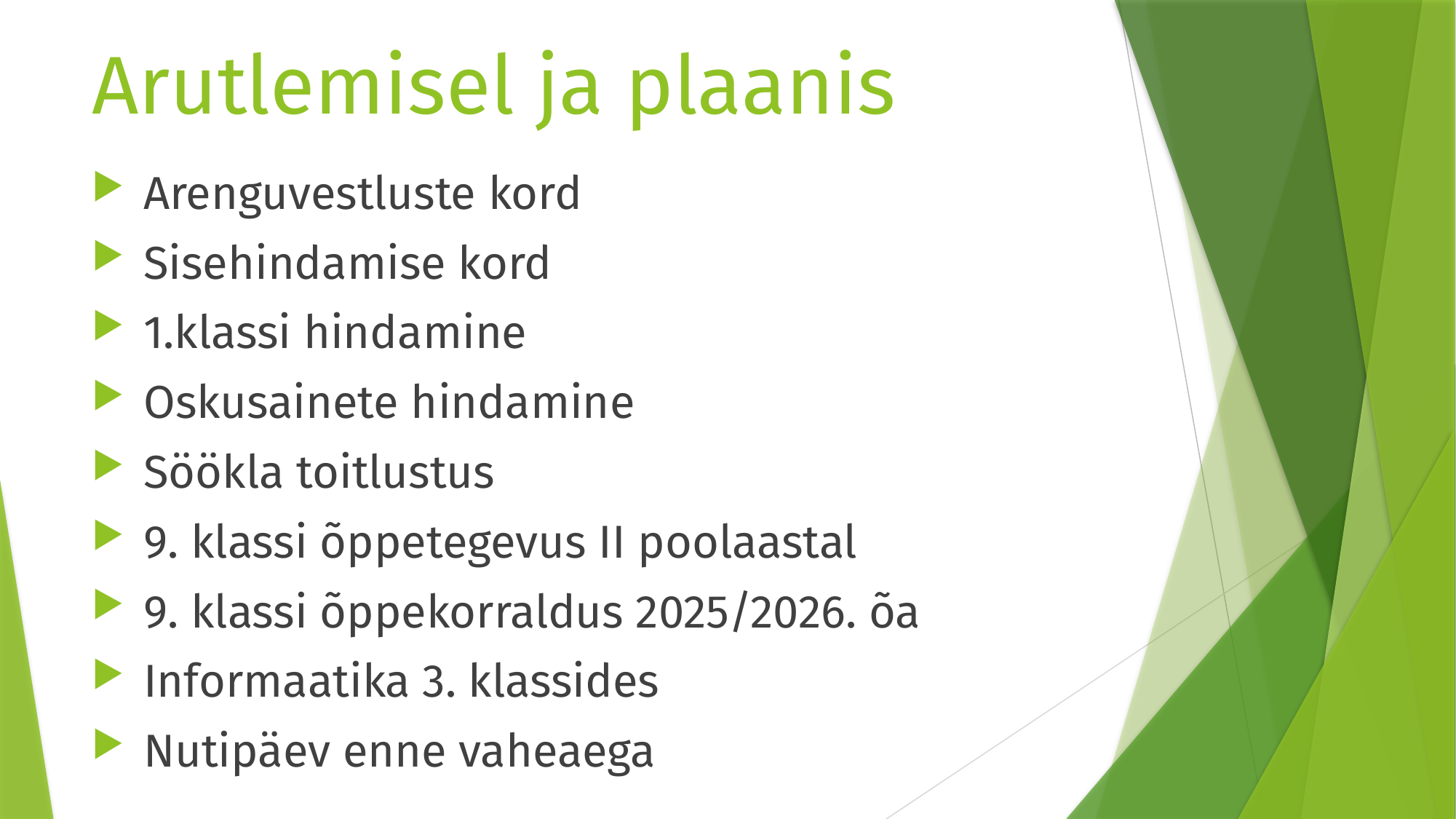

# Arutlemisel ja plaanis
Arenguvestluste kord
Sisehindamise kord
1.klassi hindamine
Oskusainete hindamine
Söökla toitlustus
9. klassi õppetegevus II poolaastal
9. klassi õppekorraldus 2025/2026. õa
Informaatika 3. klassides
Nutipäev enne vaheaega